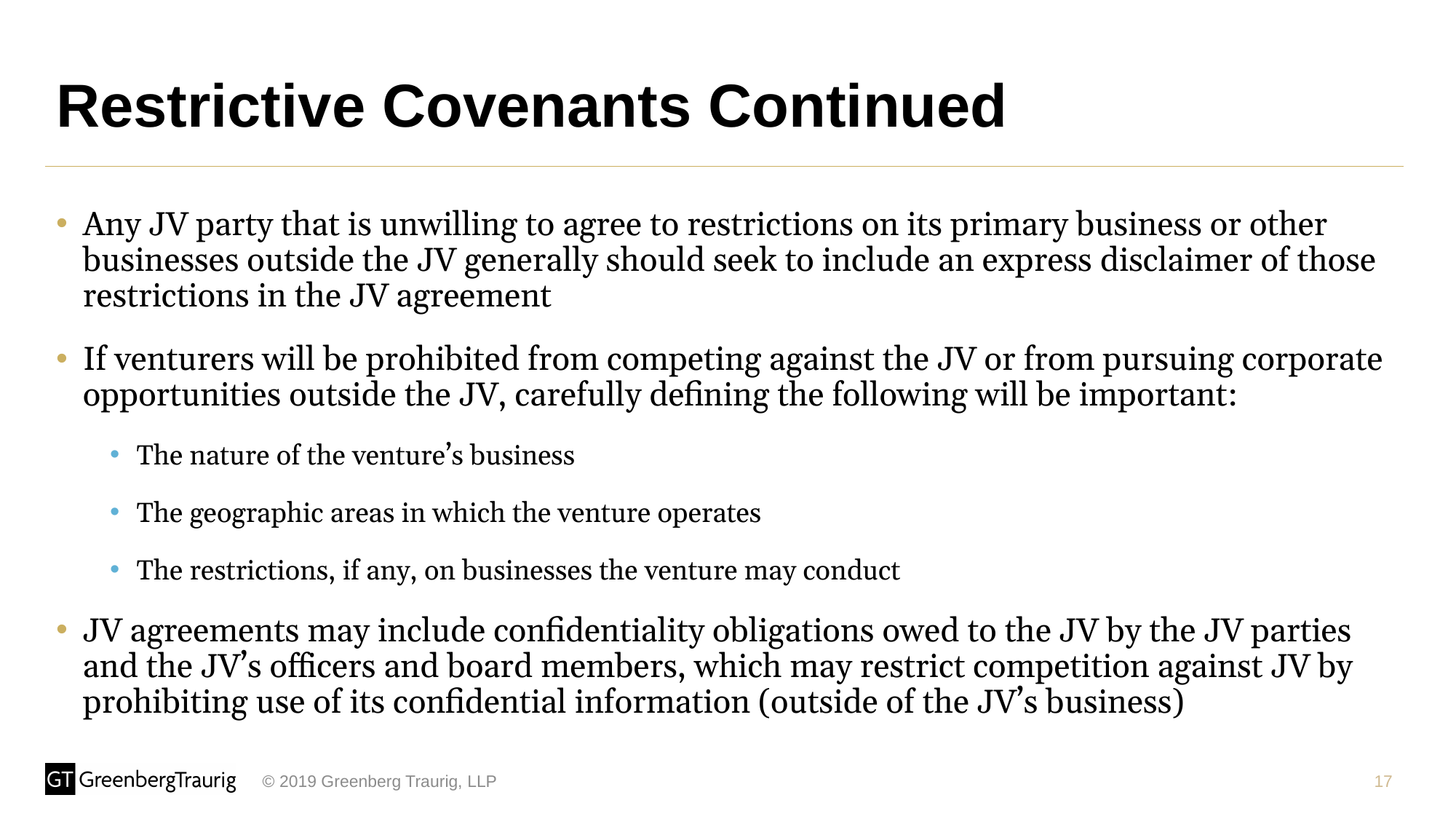

# Restrictive Covenants Continued
Any JV party that is unwilling to agree to restrictions on its primary business or other businesses outside the JV generally should seek to include an express disclaimer of those restrictions in the JV agreement
If venturers will be prohibited from competing against the JV or from pursuing corporate opportunities outside the JV, carefully defining the following will be important:
The nature of the venture’s business
The geographic areas in which the venture operates
The restrictions, if any, on businesses the venture may conduct
JV agreements may include confidentiality obligations owed to the JV by the JV parties and the JV’s officers and board members, which may restrict competition against JV by prohibiting use of its confidential information (outside of the JV’s business)
17